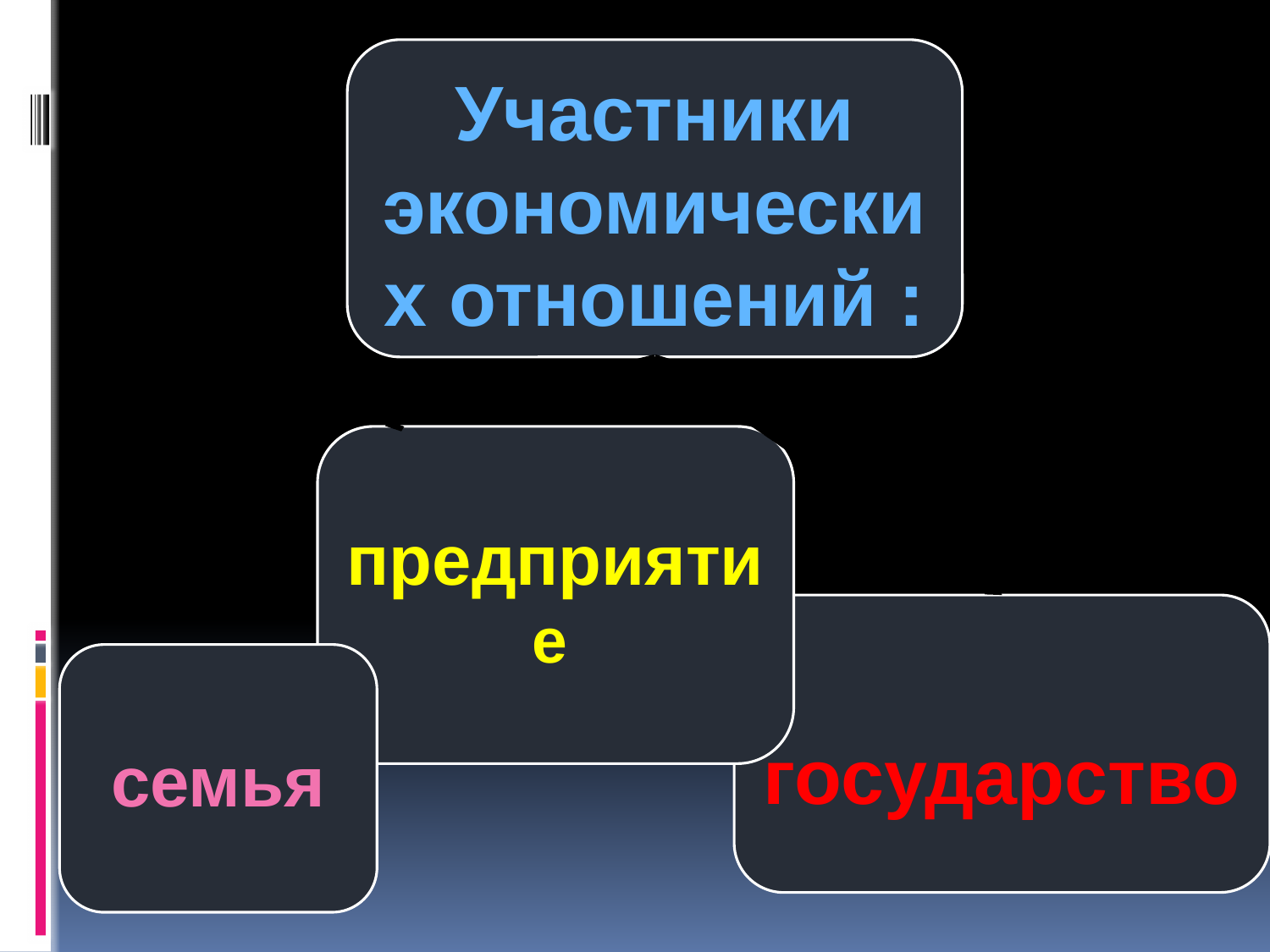

Участники экономических отношений :

предприятие
 государство
семья